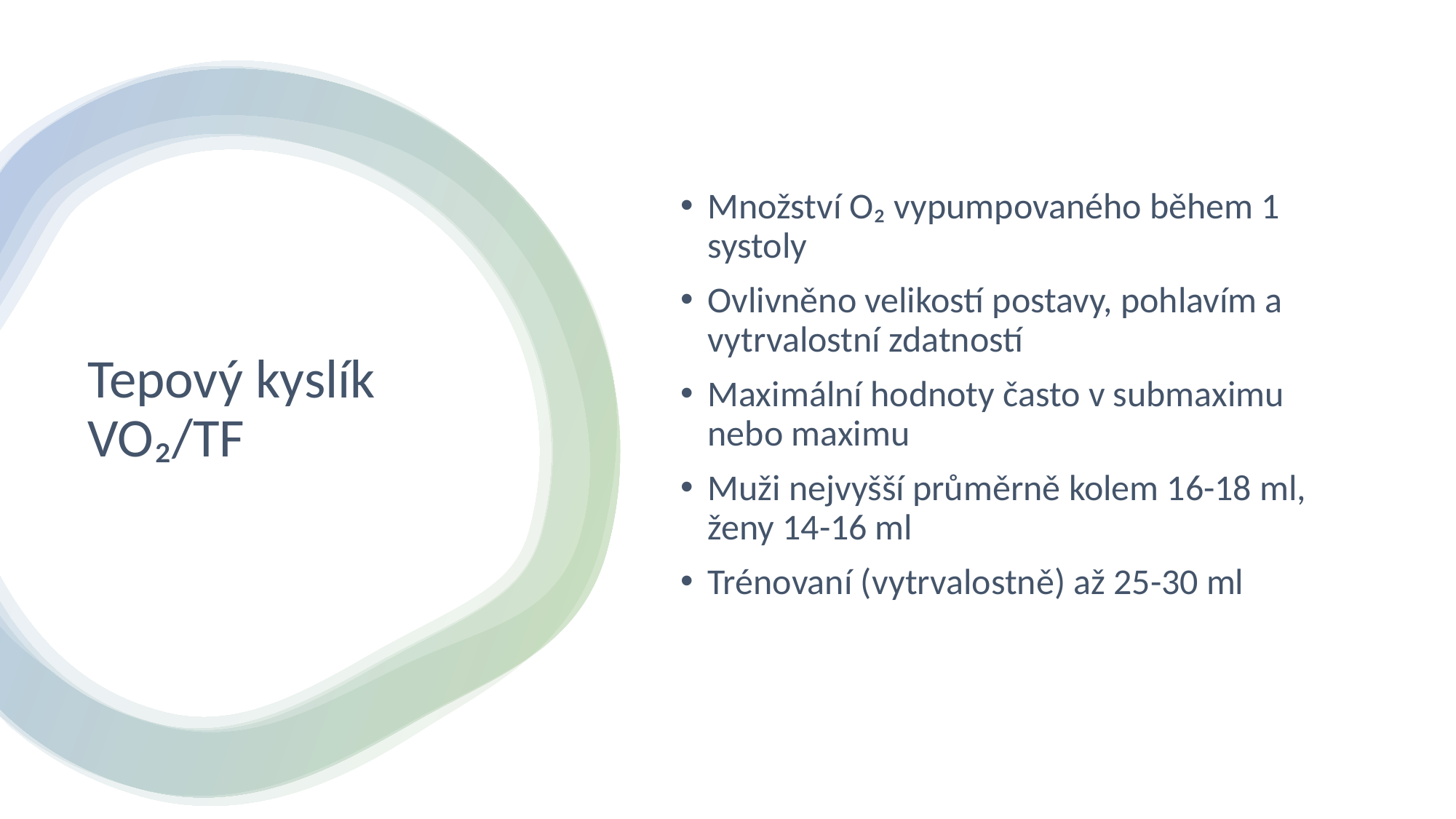

Množství O₂ vypumpovaného během 1 systoly
Ovlivněno velikostí postavy, pohlavím a vytrvalostní zdatností
Maximální hodnoty často v submaximu nebo maximu
Muži nejvyšší průměrně kolem 16-18 ml, ženy 14-16 ml
Trénovaní (vytrvalostně) až 25-30 ml
# Tepový kyslík VO₂/TF